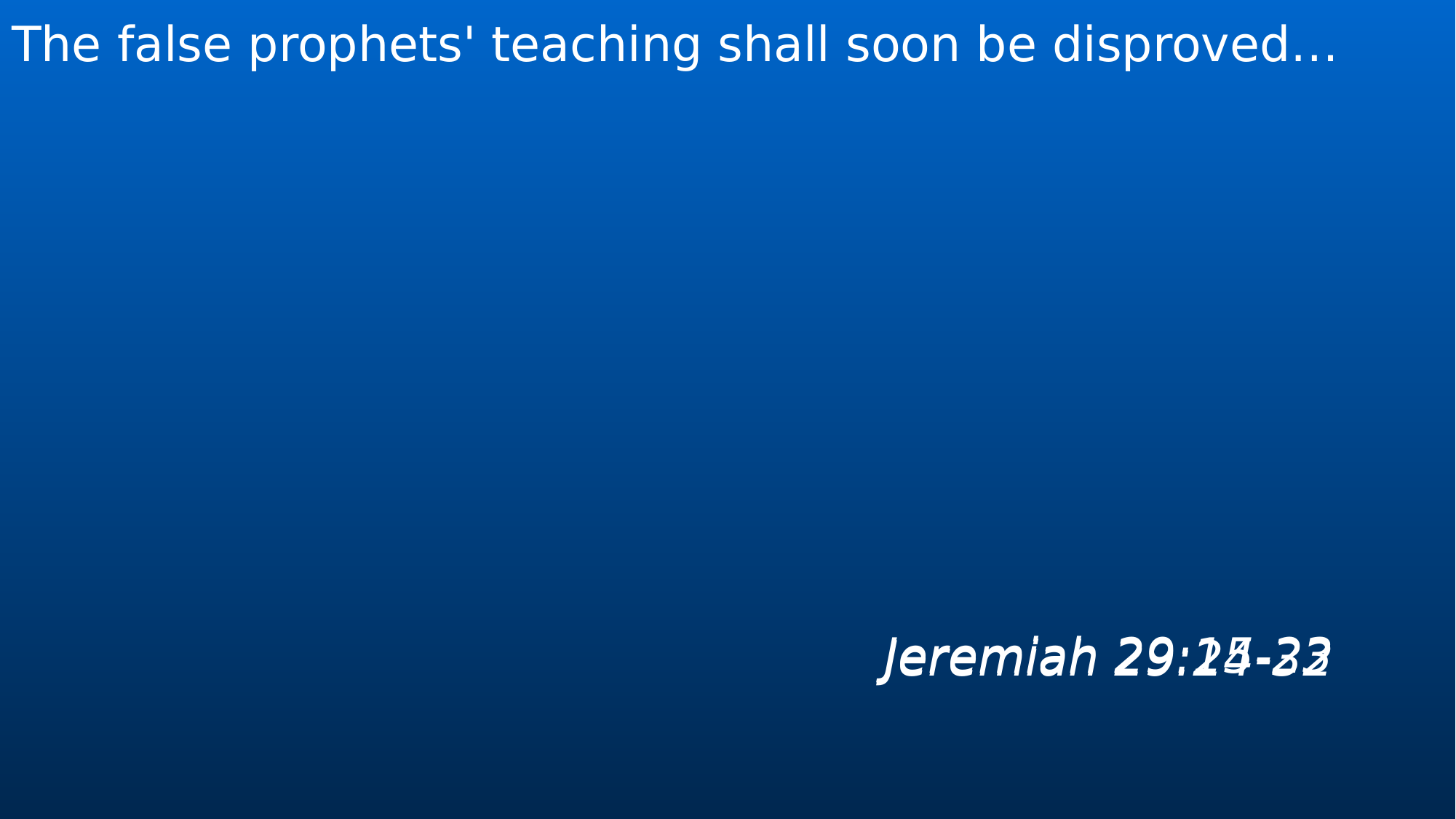

The false prophets' teaching shall soon be disproved…
Jeremiah 29:15-23
Jeremiah 29:24-32